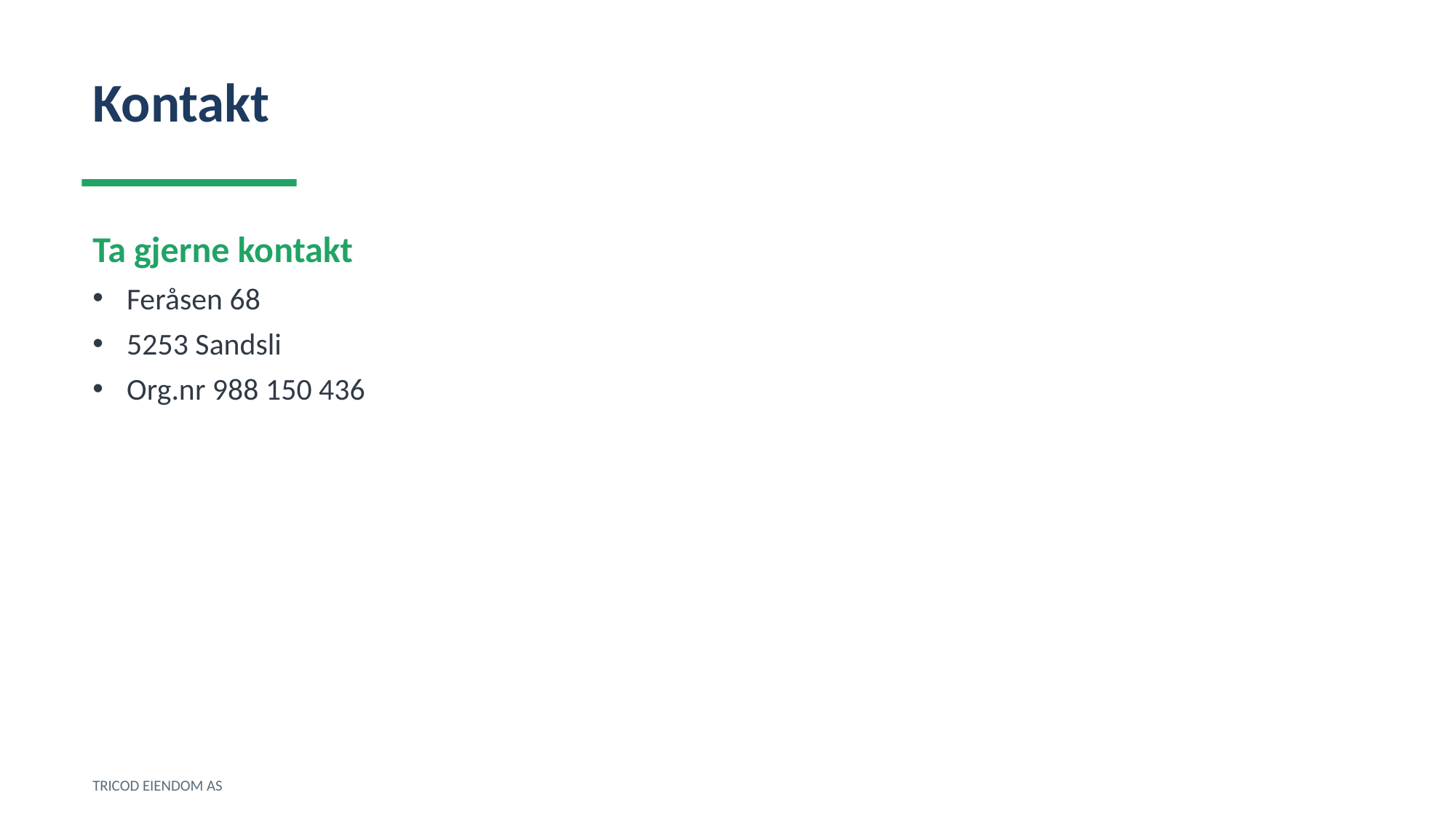

Kontakt

Ta gjerne kontakt
Feråsen 68
5253 Sandsli
Org.nr 988 150 436
TRICOD EIENDOM AS